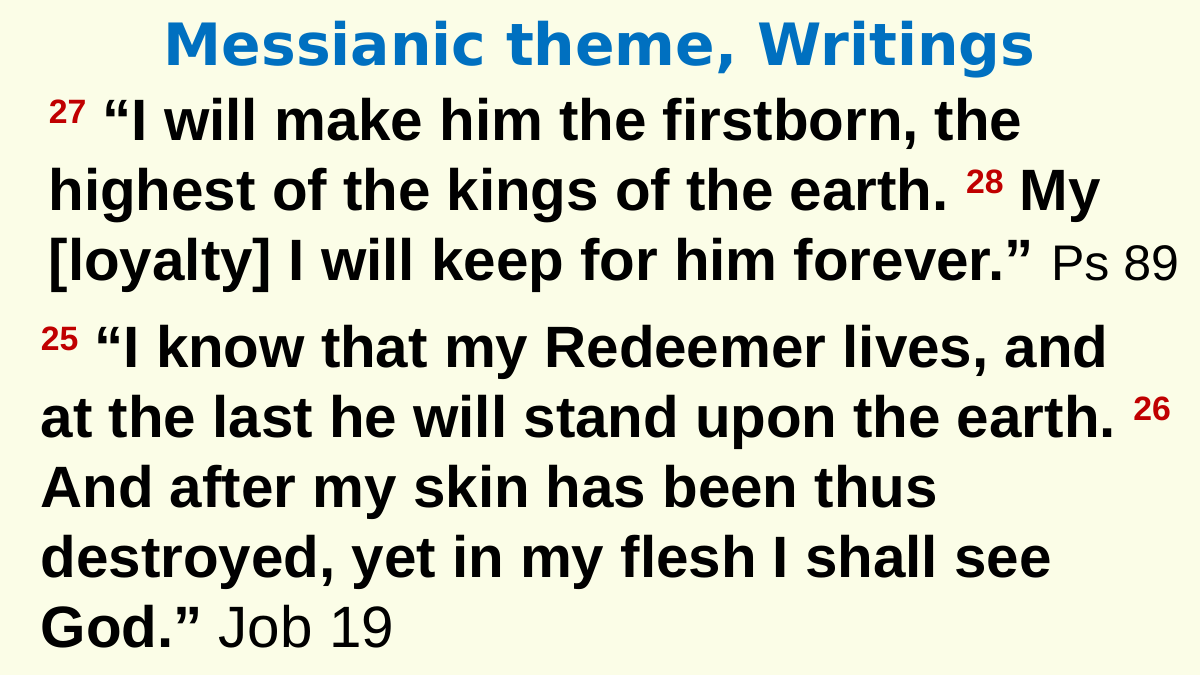

Messianic theme, Writings
27 “I will make him the firstborn, the highest of the kings of the earth. 28 My [loyalty] I will keep for him forever.” Ps 89
25 “I know that my Redeemer lives, and at the last he will stand upon the earth. 26 And after my skin has been thus destroyed, yet in my flesh I shall see God.” Job 19